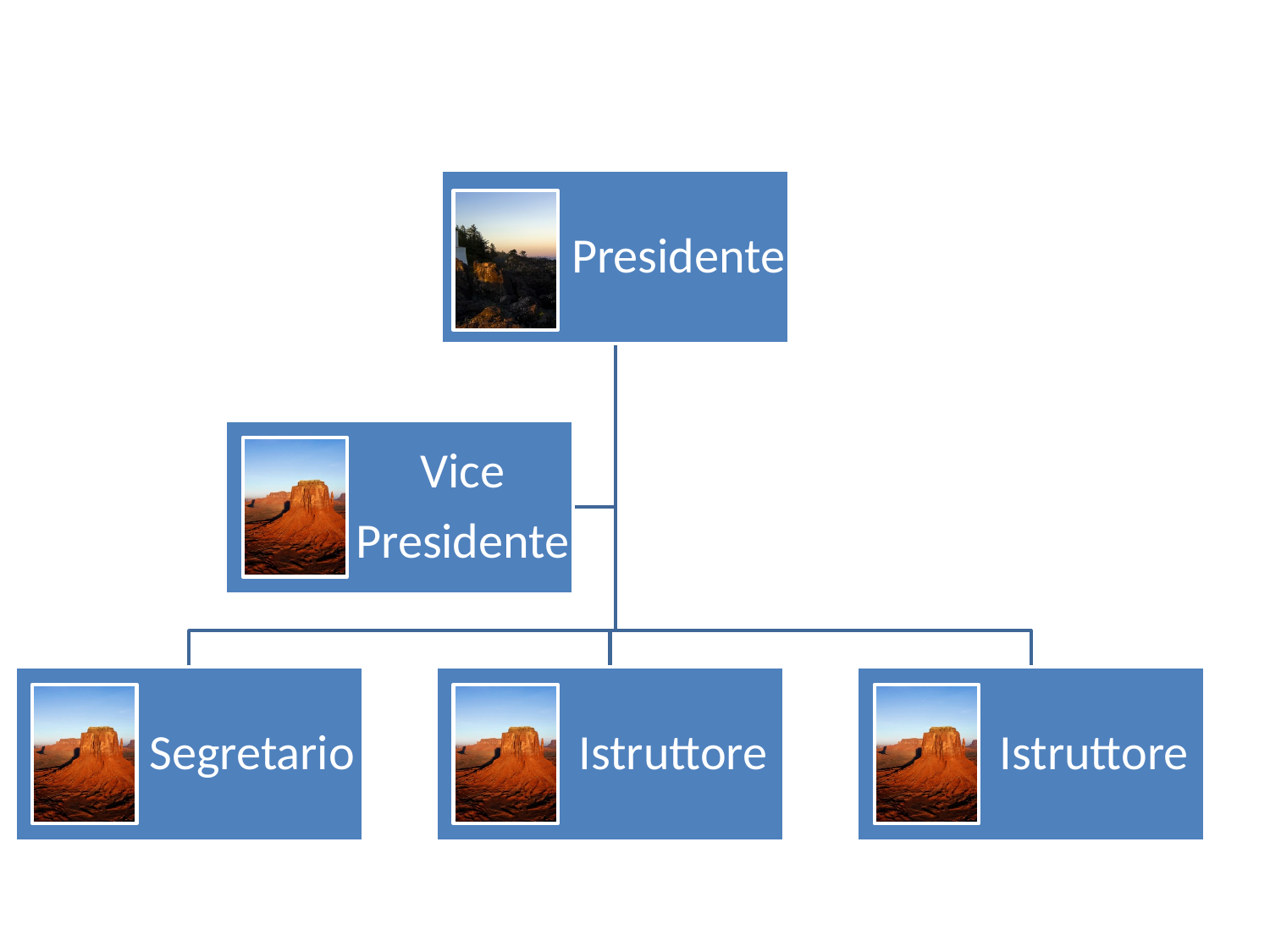

Presidente
Segretario
Istruttore
Istruttore
Vice
Presidente
#